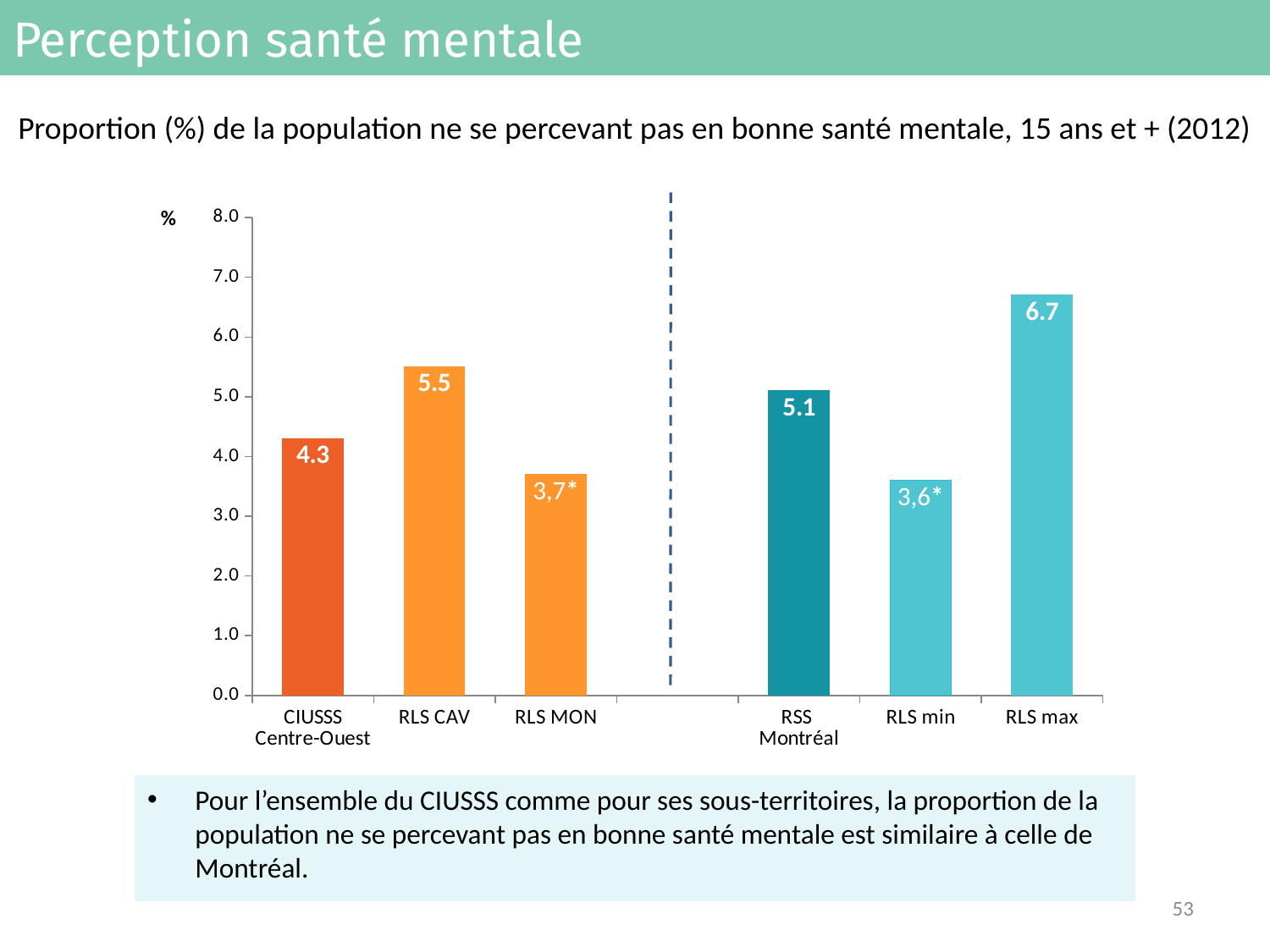

# Perception santé mentale
Proportion (%) de la population ne se percevant pas en bonne santé mentale, 15 ans et + (2012)

### Chart

| Category |  |
|---|---|
| CIUSSS
Centre-Ouest | 4.3 |
| RLS CAV | 5.5 |
| RLS MON | 3.7 |
|  | None |
| RSS
Montréal | 5.1 |
| RLS min | 3.6 |
| RLS max | 6.7 |
Pour l’ensemble du CIUSSS comme pour ses sous-territoires, la proportion de la population ne se percevant pas en bonne santé mentale est similaire à celle de Montréal.
53